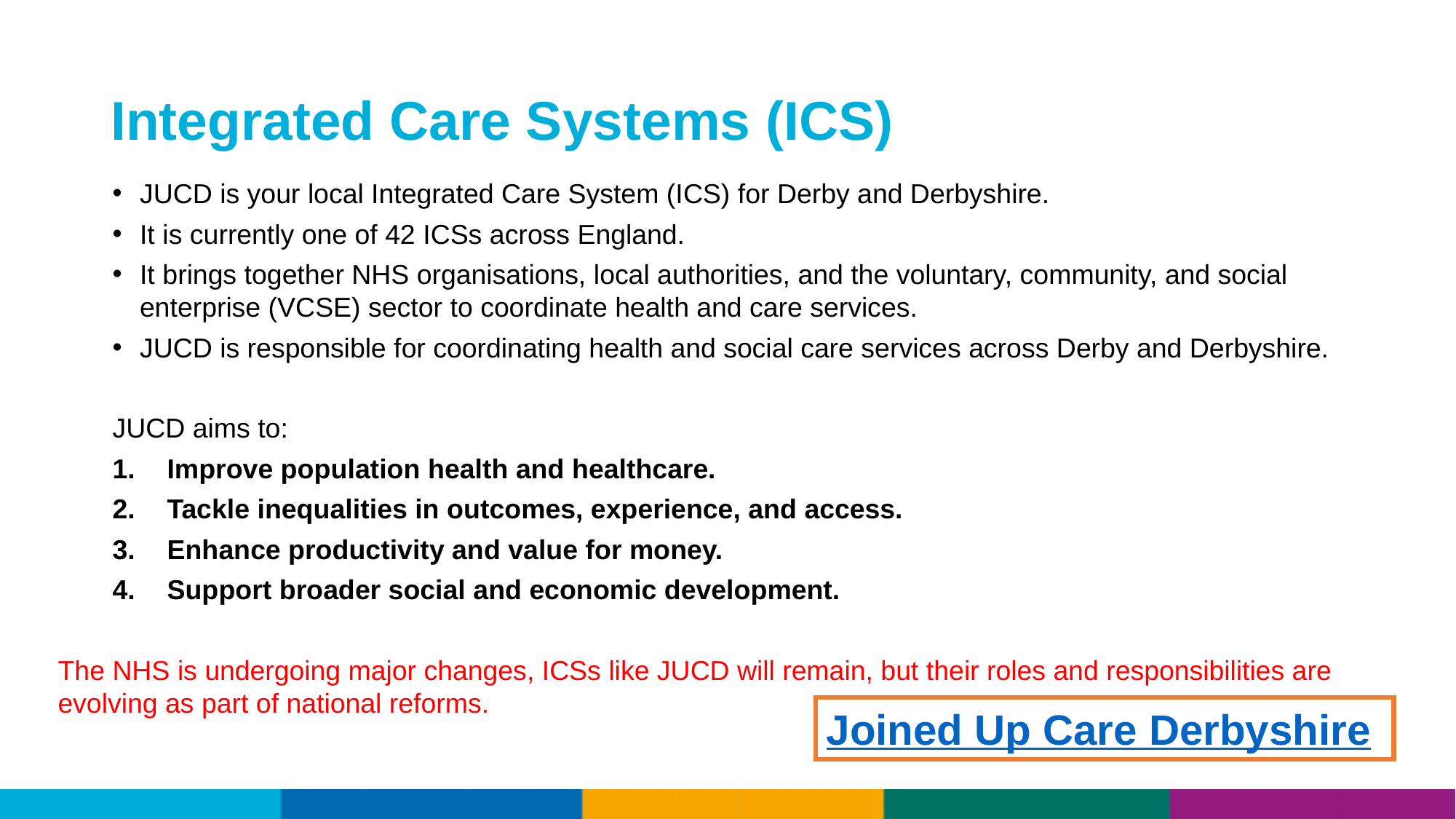

# Integrated Care Systems (ICS)
JUCD is your local Integrated Care System (ICS) for Derby and Derbyshire.
It is currently one of 42 ICSs across England.
It brings together NHS organisations, local authorities, and the voluntary, community, and social enterprise (VCSE) sector to coordinate health and care services.
JUCD is responsible for coordinating health and social care services across Derby and Derbyshire.

JUCD aims to:
Improve population health and healthcare.
Tackle inequalities in outcomes, experience, and access.
Enhance productivity and value for money.
Support broader social and economic development.
The NHS is undergoing major changes, ICSs like JUCD will remain, but their roles and responsibilities are evolving as part of national reforms.

Joined Up Care Derbyshire